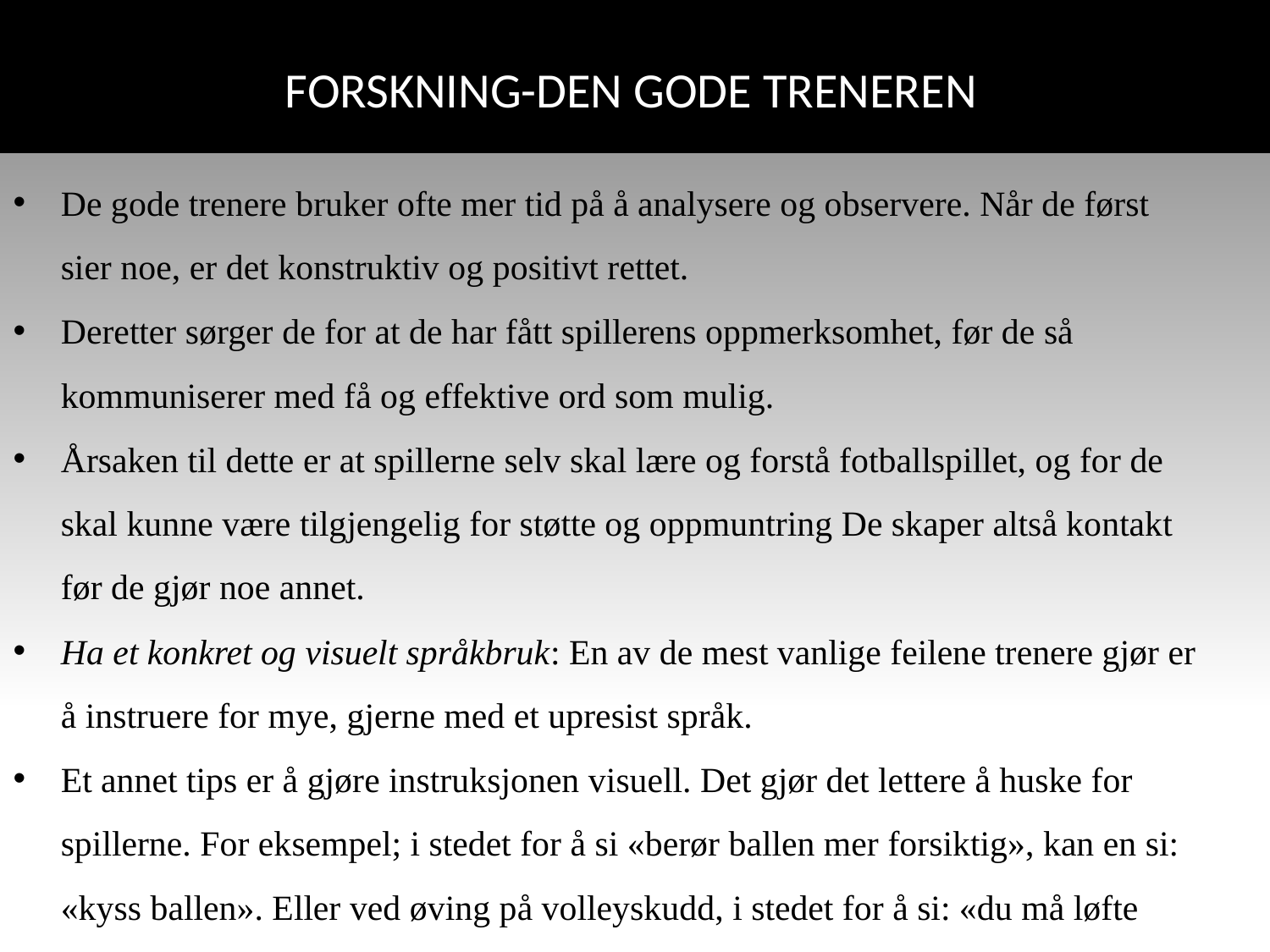

FORSKNING-DEN GODE TRENEREN
De gode trenere bruker ofte mer tid på å analysere og observere. Når de først sier noe, er det konstruktiv og positivt rettet.
Deretter sørger de for at de har fått spillerens oppmerksomhet, før de så kommuniserer med få og effektive ord som mulig.
Årsaken til dette er at spillerne selv skal lære og forstå fotballspillet, og for de skal kunne være tilgjengelig for støtte og oppmuntring De skaper altså kontakt før de gjør noe annet.
Ha et konkret og visuelt språkbruk: En av de mest vanlige feilene trenere gjør er å instruere for mye, gjerne med et upresist språk.
Et annet tips er å gjøre instruksjonen visuell. Det gjør det lettere å huske for spillerne. For eksempel; i stedet for å si «berør ballen mer forsiktig», kan en si: «kyss ballen». Eller ved øving på volleyskudd, i stedet for å si: «du må løfte foten din høyere» kan man si «sving foten din som om du skulle sparke til en ball som ligger på et bord».